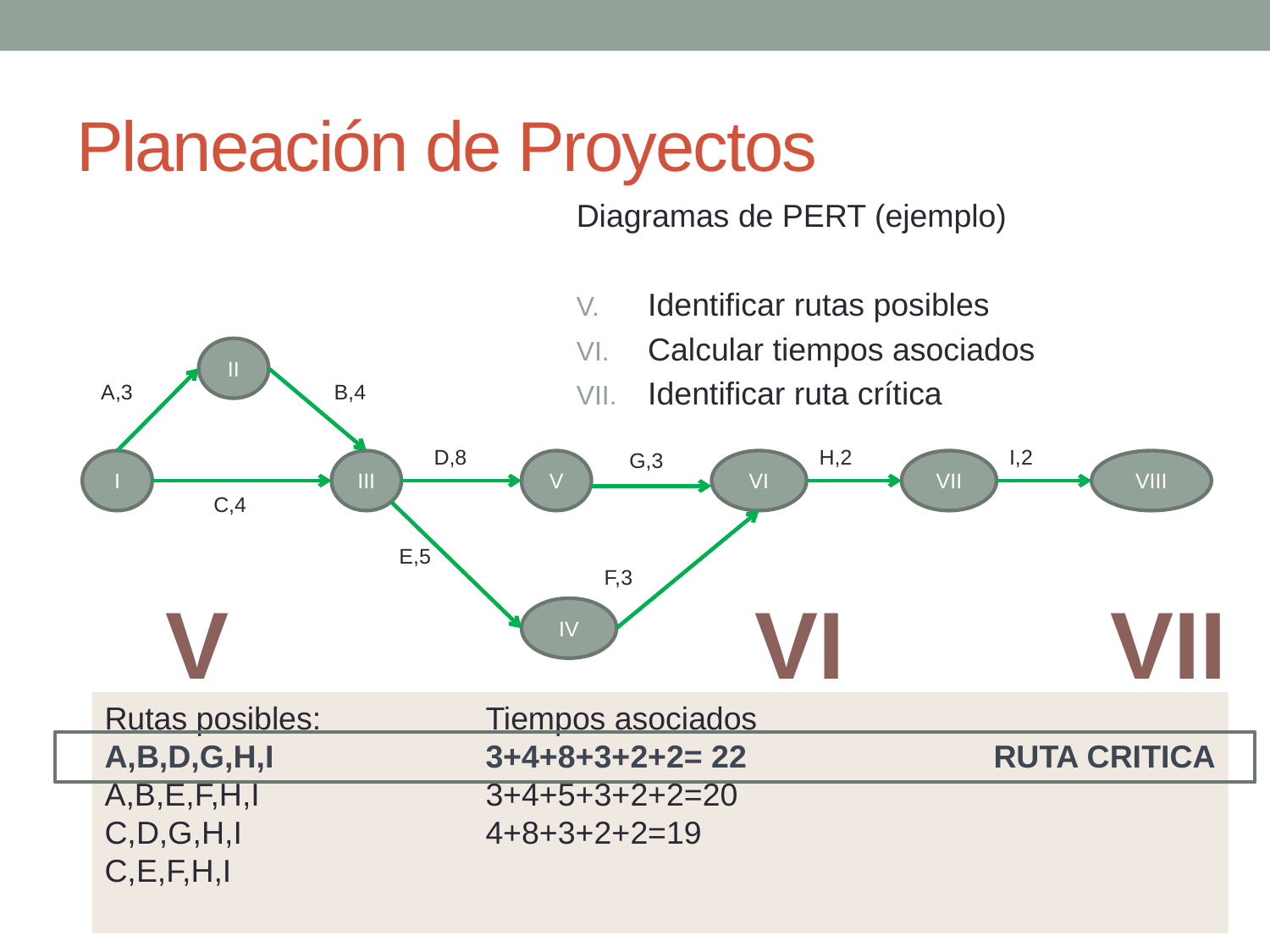

# Planeación de Proyectos
Diagramas de PERT (ejemplo)

Identificar rutas posibles
Calcular tiempos asociados
Identificar ruta crítica

II
A,3
B,4
D,8
H,2
I,2
G,3
I
III
V
VI
VII
VIII
C,4
E,5
F,3
V
VI
VII
IV
Rutas posibles:		Tiempos asociados
A,B,D,G,H,I		3+4+8+3+2+2= 22		RUTA CRITICA
A,B,E,F,H,I		3+4+5+3+2+2=20
C,D,G,H,I		4+8+3+2+2=19
C,E,F,H,I